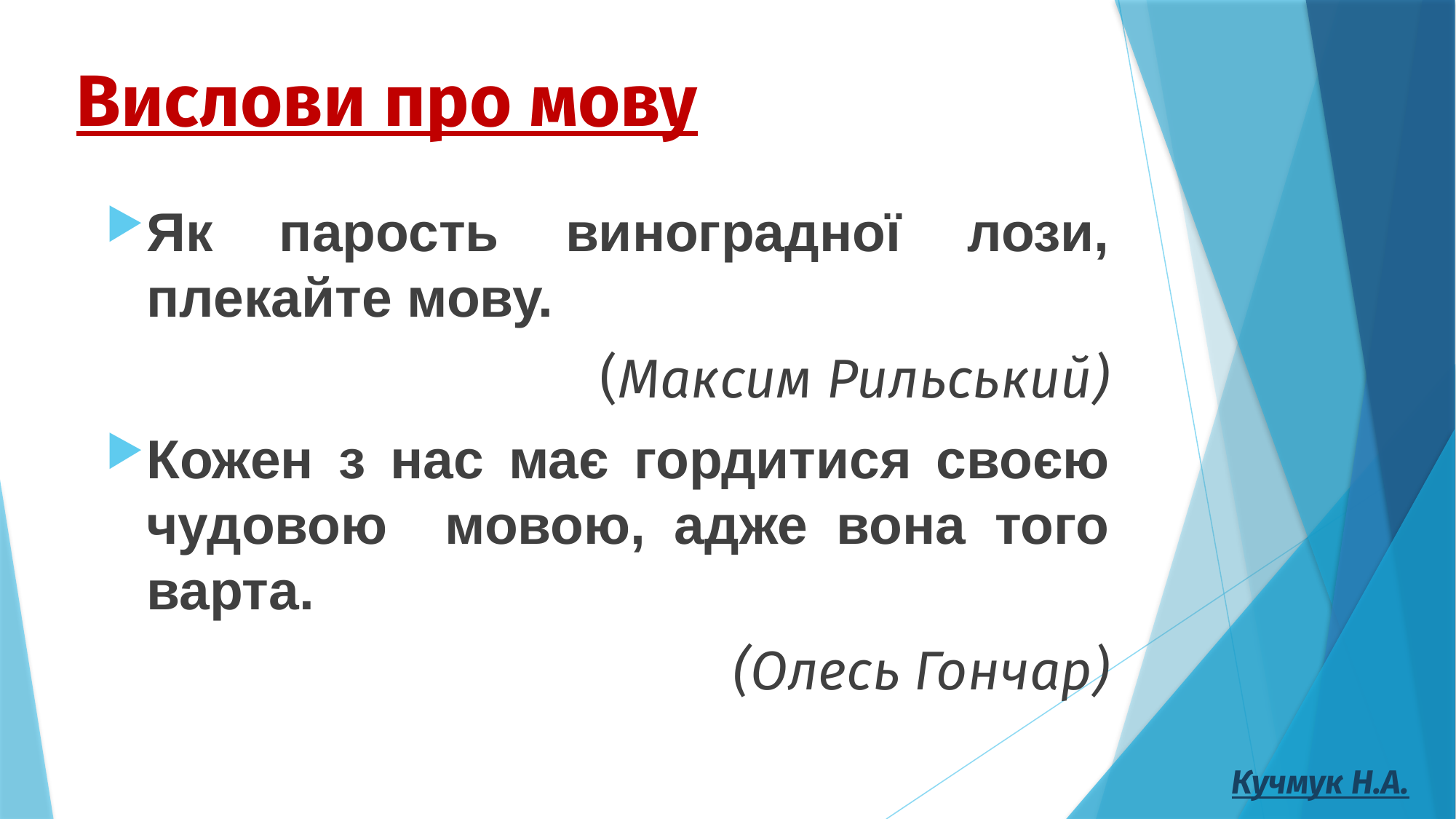

# Вислови про мову
Як парость виноградної лози, плекайте мову.
(Максим Рильський)
Кожен з нас має гордитися своєю чудовою  мовою, адже вона того варта.
(Олесь Гончар)

Кучмук Н.А.